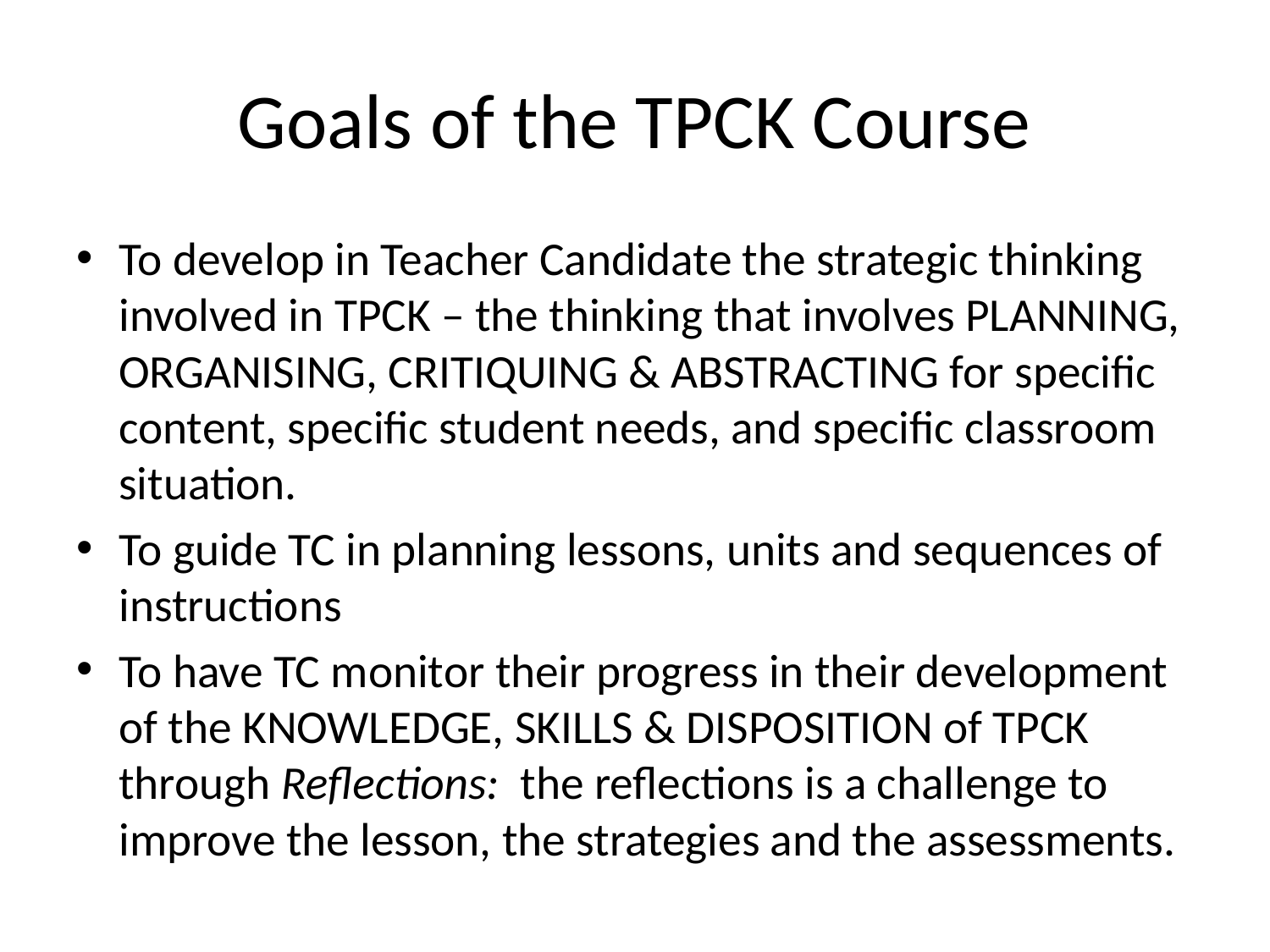

# Goals of the TPCK Course
To develop in Teacher Candidate the strategic thinking involved in TPCK – the thinking that involves PLANNING, ORGANISING, CRITIQUING & ABSTRACTING for specific content, specific student needs, and specific classroom situation.
To guide TC in planning lessons, units and sequences of instructions
To have TC monitor their progress in their development of the KNOWLEDGE, SKILLS & DISPOSITION of TPCK through Reflections:  the reflections is a challenge to improve the lesson, the strategies and the assessments.